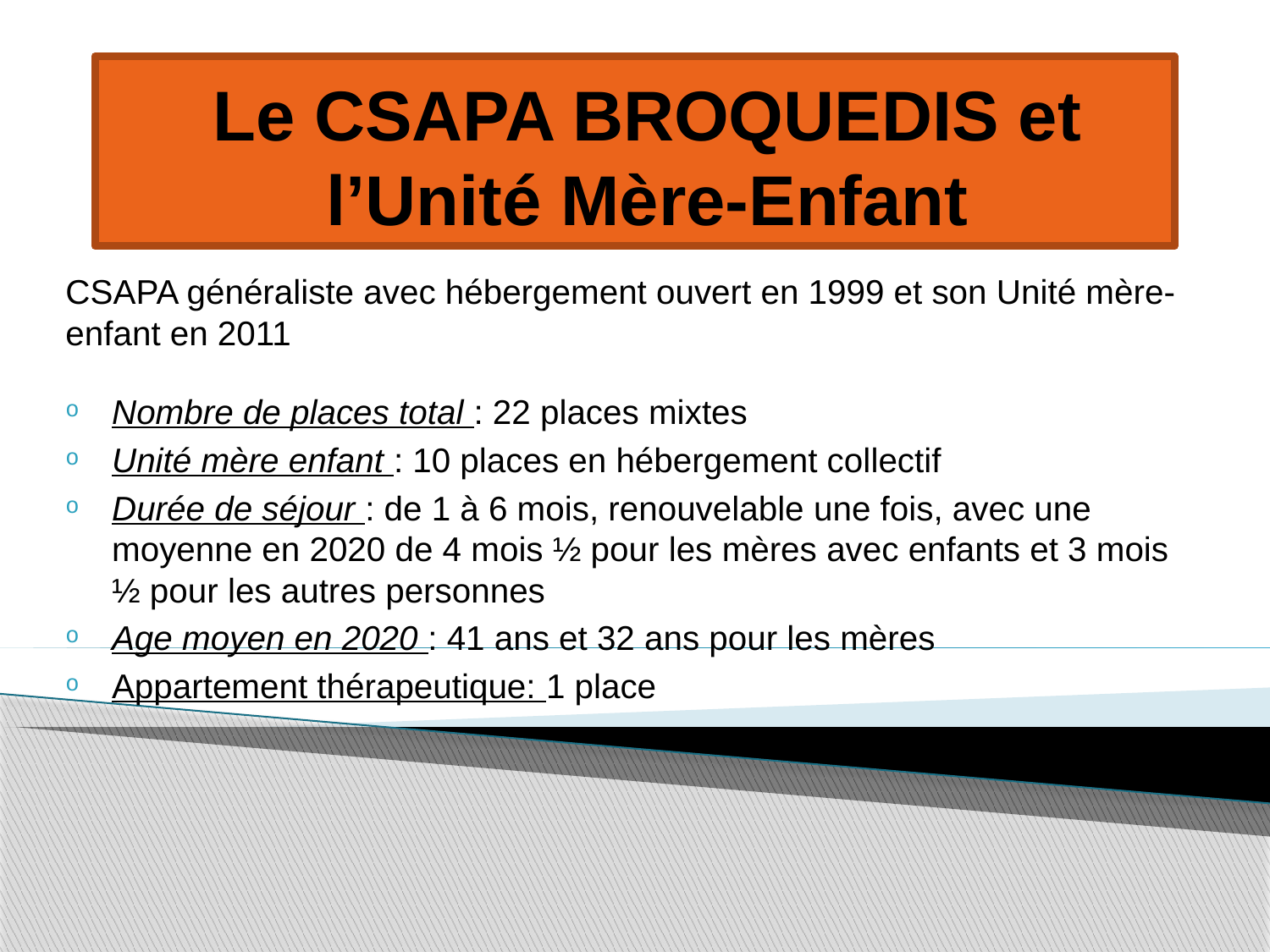

# Le CSAPA BROQUEDIS et l’Unité Mère-Enfant

CSAPA généraliste avec hébergement ouvert en 1999 et son Unité mère-enfant en 2011

Nombre de places total : 22 places mixtes
Unité mère enfant : 10 places en hébergement collectif
Durée de séjour : de 1 à 6 mois, renouvelable une fois, avec une moyenne en 2020 de 4 mois ½ pour les mères avec enfants et 3 mois ½ pour les autres personnes
Age moyen en 2020 : 41 ans et 32 ans pour les mères
Appartement thérapeutique: 1 place